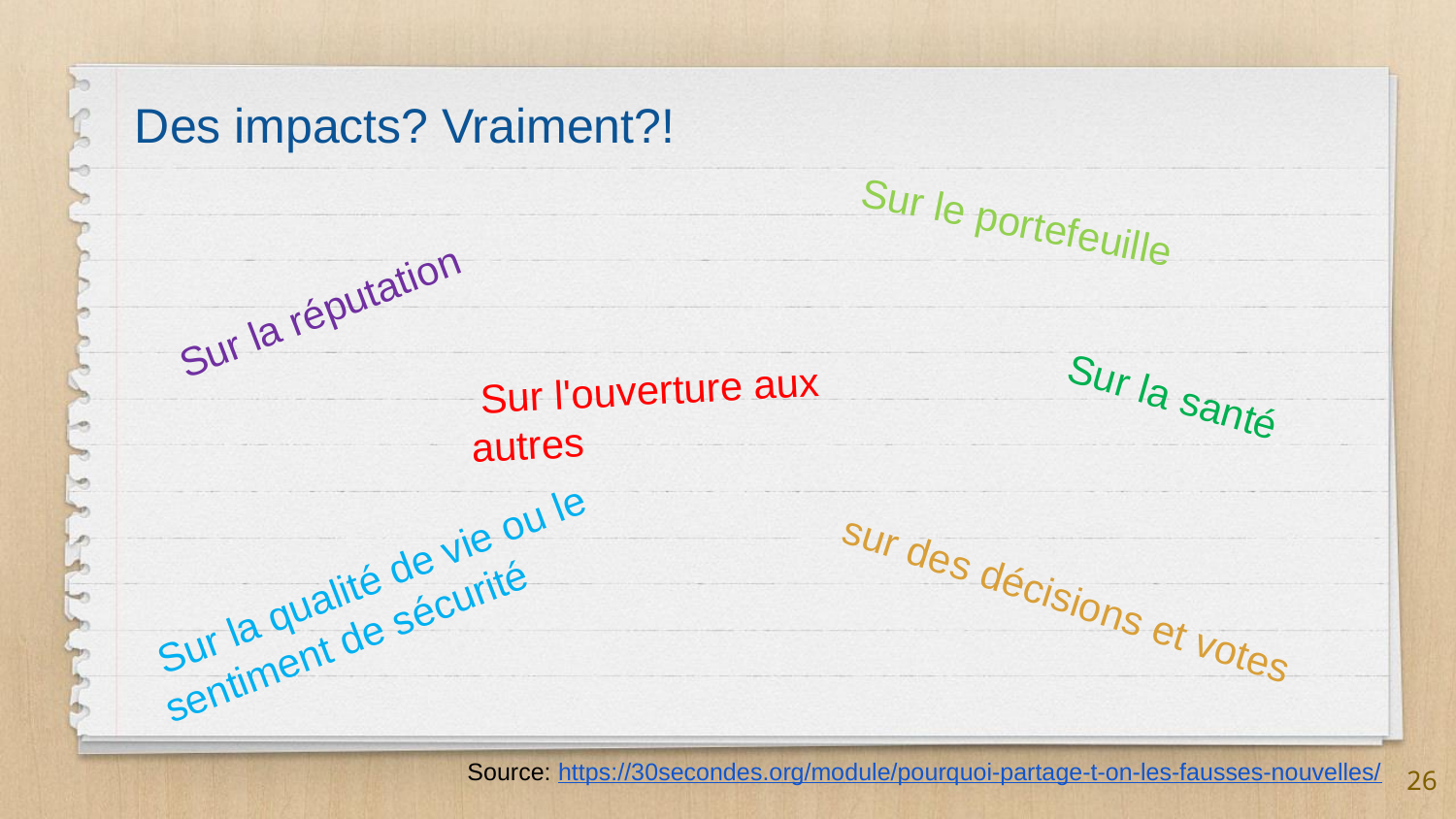

Des impacts? Vraiment?!
 Sur le portefeuille
 Sur la réputation
 Sur l'ouverture aux autres
 Sur la santé
 Sur la qualité de vie ou le sentiment de sécurité
sur des décisions et votes
26
Source: https://30secondes.org/module/pourquoi-partage-t-on-les-fausses-nouvelles/